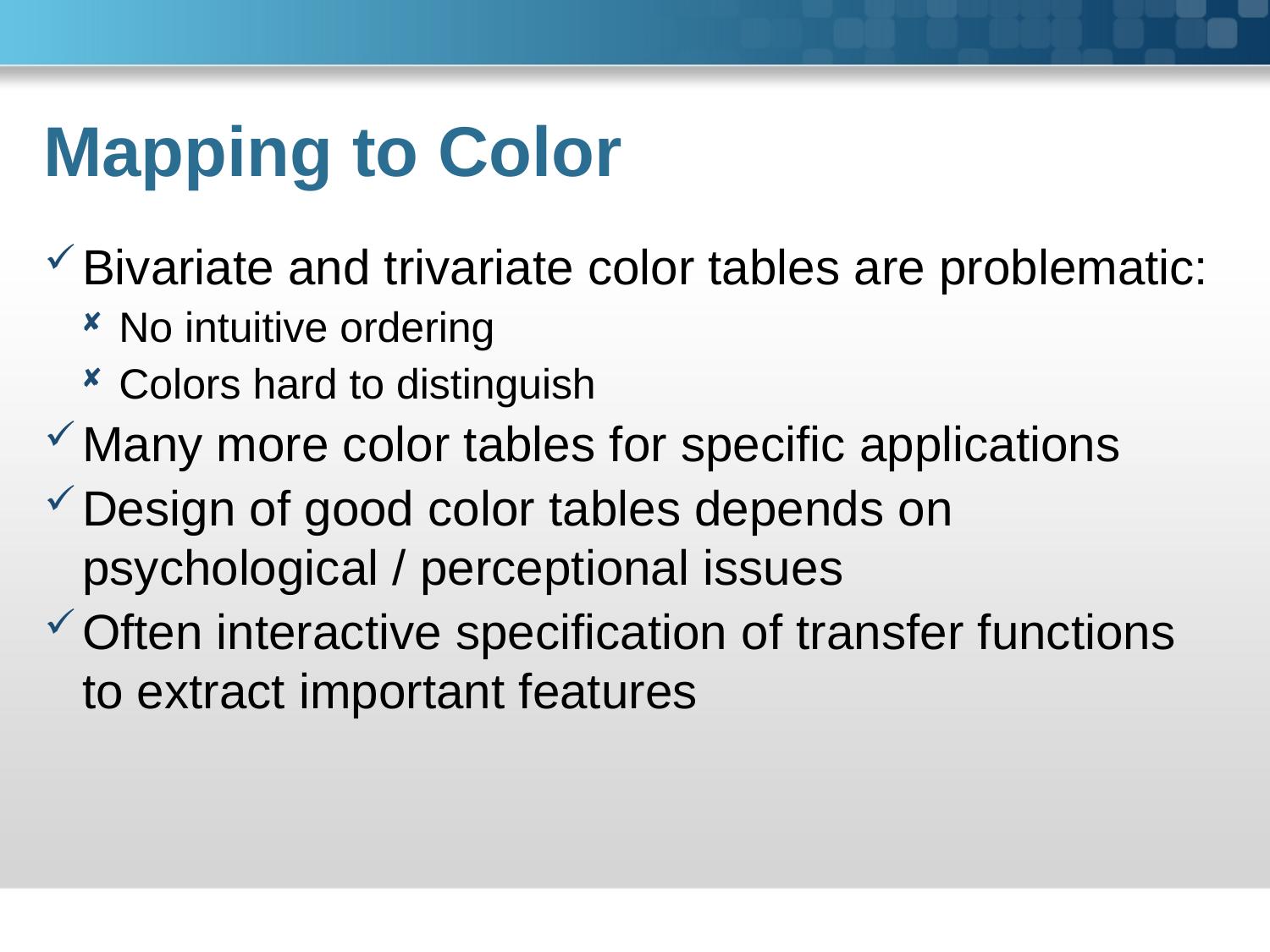

# Mapping to Color
Bivariate and trivariate color tables are problematic:
No intuitive ordering
Colors hard to distinguish
Many more color tables for specific applications
Design of good color tables depends on psychological / perceptional issues
Often interactive specification of transfer functions to extract important features